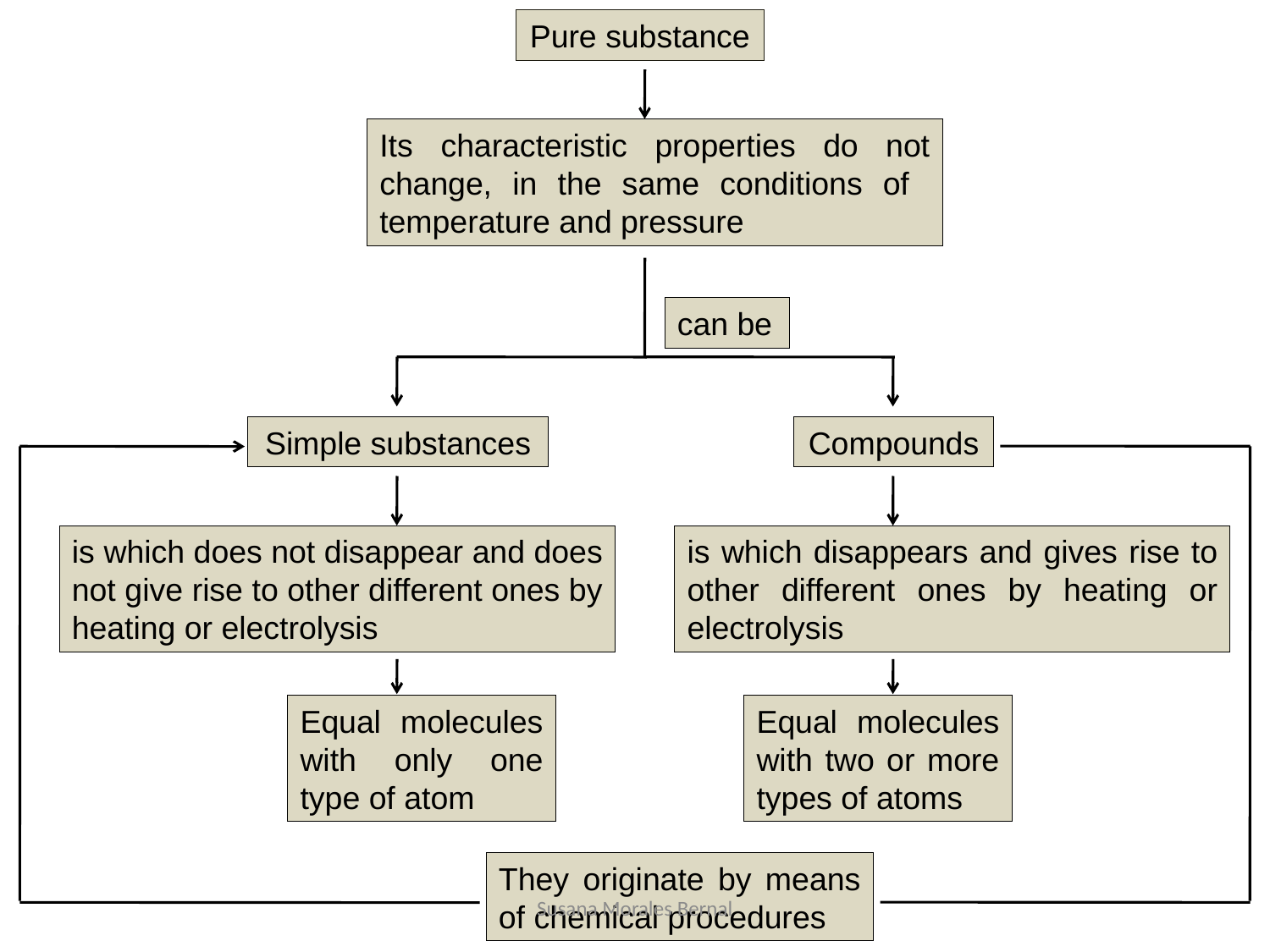

Pure substance
Its characteristic properties do not change, in the same conditions of  temperature and pressure
can be
Simple substances
Compounds
is which does not disappear and does not give rise to other different ones by heating or electrolysis
is which disappears and gives rise to other different ones by heating or electrolysis
Equal molecules with only one type of atom
Equal molecules with two or more types of atoms
They originate by means of chemical procedures
Susana Morales Bernal